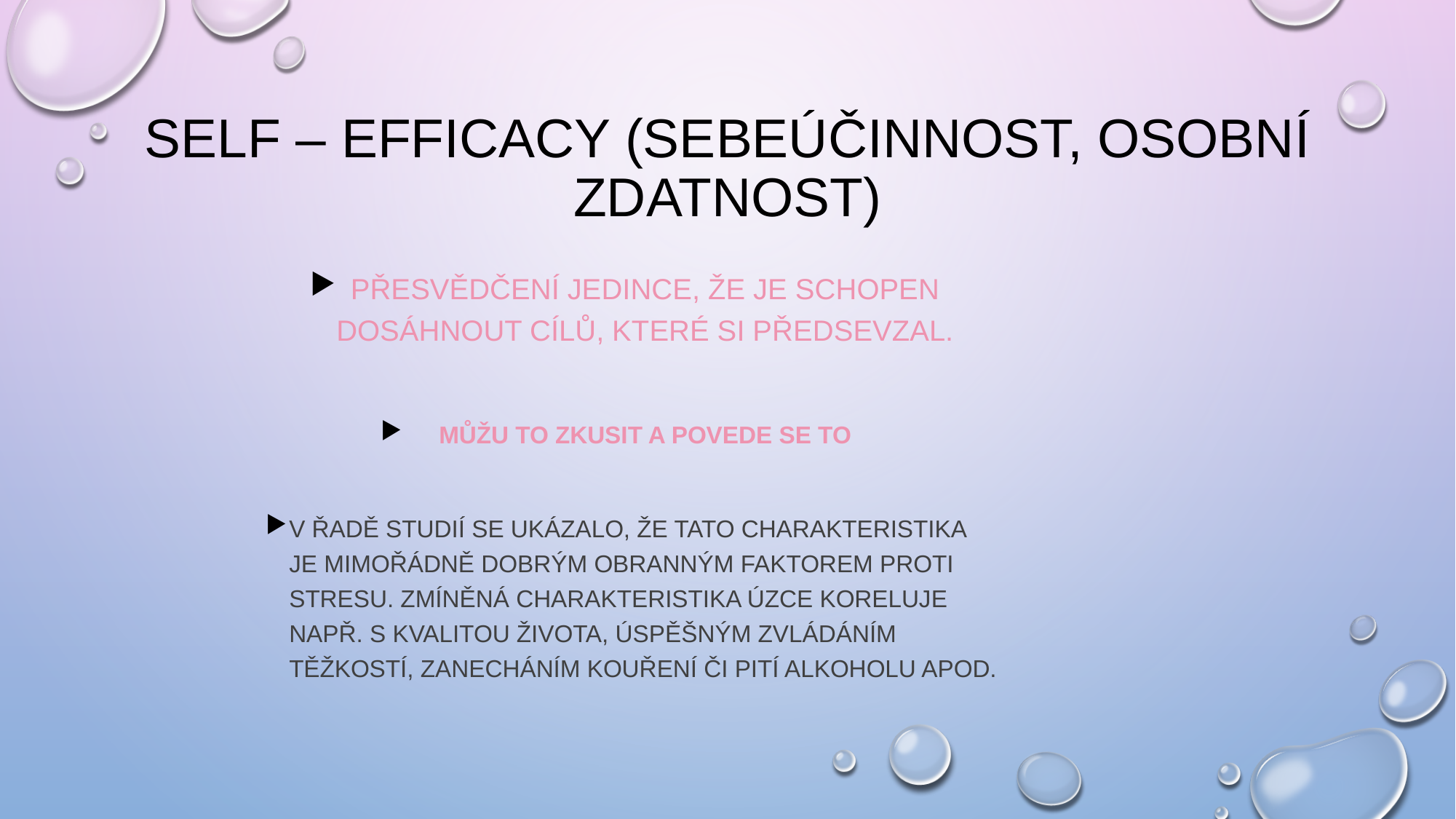

# Self – efficacy (sebeúčinnost, osobní zdatnost)
přesvědčení jedince, že je schopen dosáhnout cílů, které si předsevzal.

MŮŽU TO ZKUSIT a POVEDE SE TO

V řadě studií se ukázalo, že tato charakteristika je mimořádně dobrým obranným faktorem proti stresu. Zmíněná charakteristika úzce koreluje např. s kvalitou života, úspěšným zvládáním těžkostí, zanecháním kouření či pití alkoholu apod.